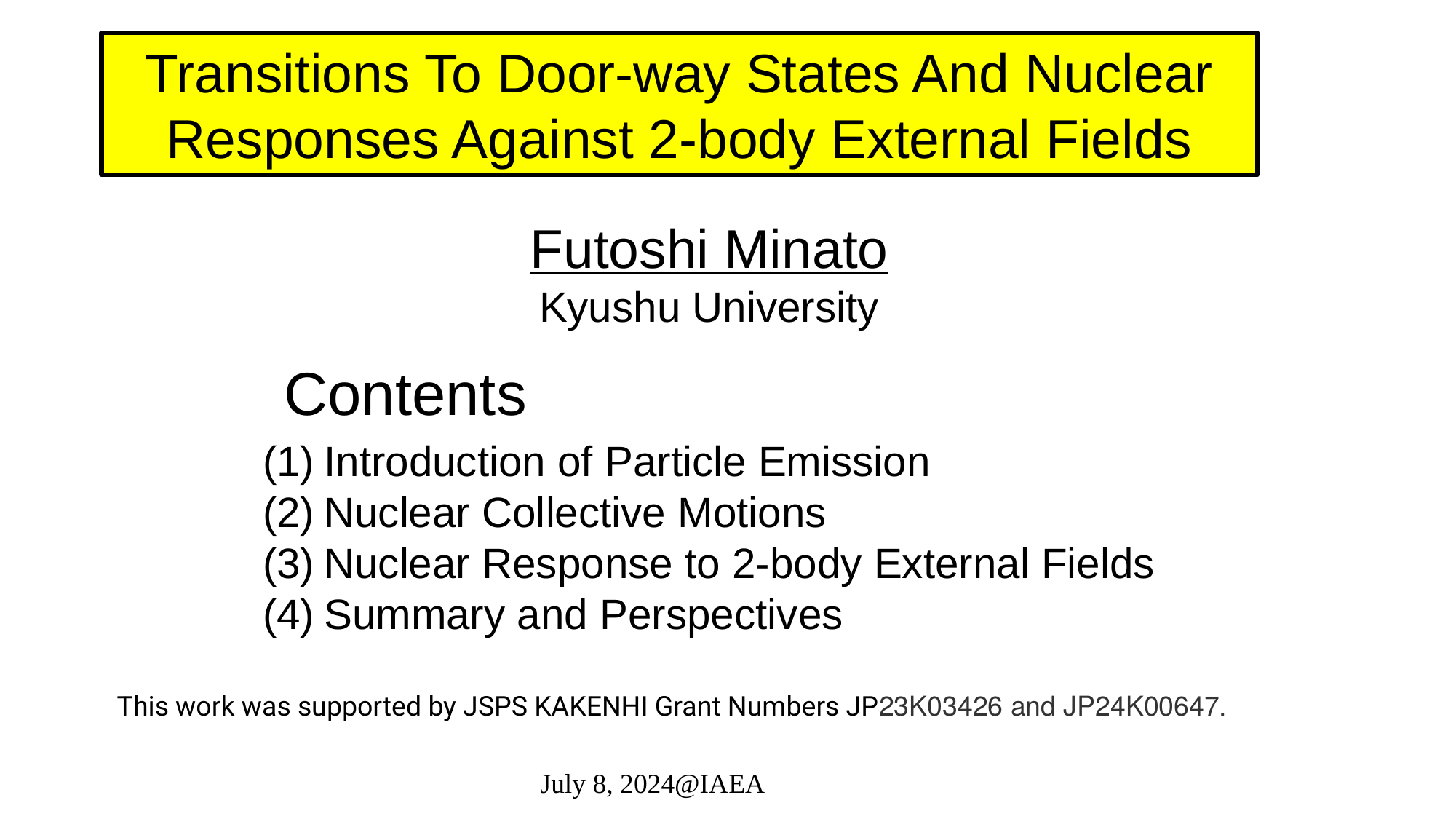

Transitions To Door-way States And Nuclear Responses Against 2-body External Fields
Futoshi Minato
Kyushu University
Contents
Introduction of Particle Emission
Nuclear Collective Motions
Nuclear Response to 2-body External Fields
Summary and Perspectives
This work was supported by JSPS KAKENHI Grant Numbers JP23K03426 and JP24K00647.
July 8, 2024@IAEA